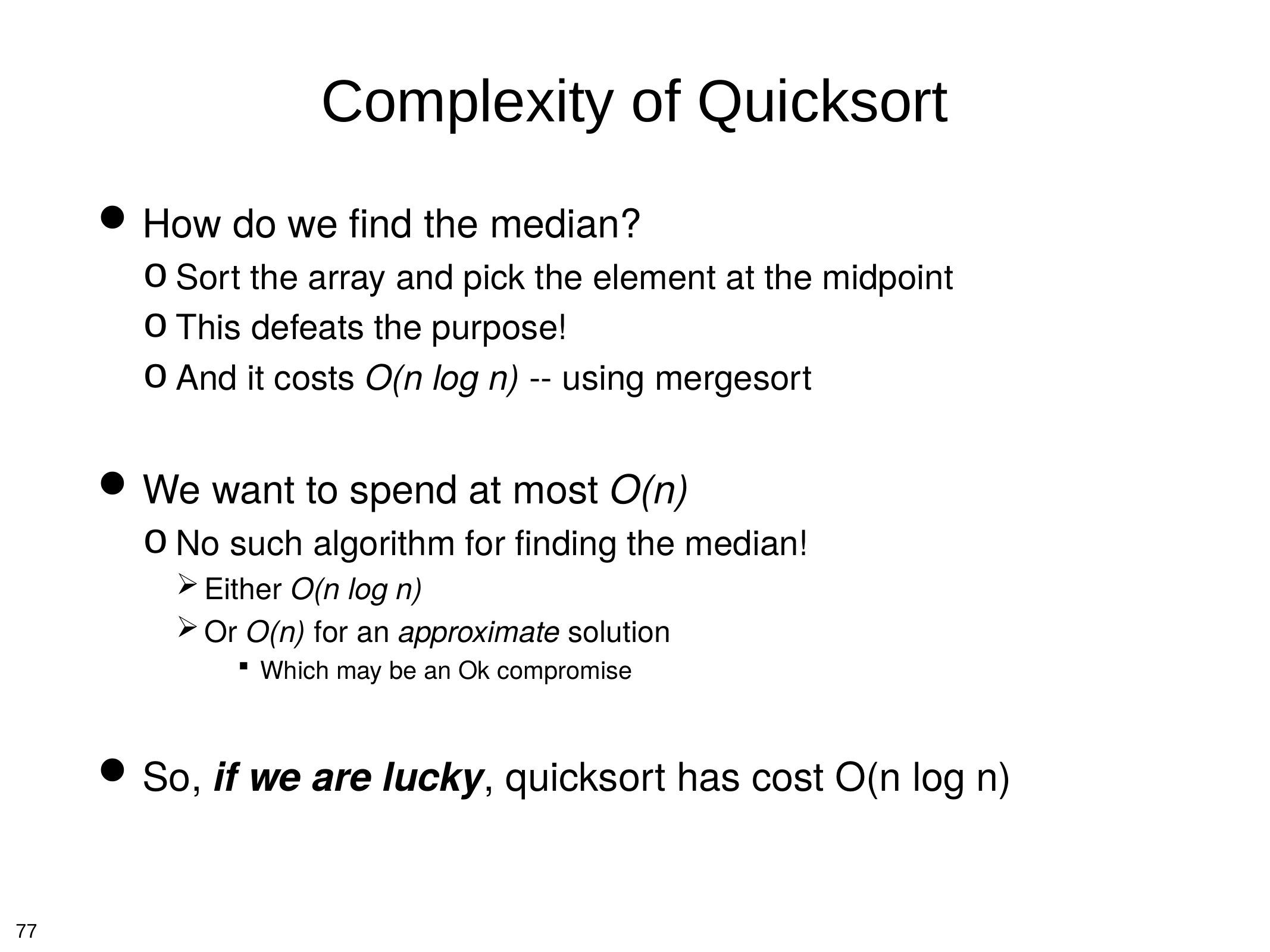

# Complexity of Quicksort
How do we find the median?
Sort the array and pick the element at the midpoint
This defeats the purpose!
And it costs O(n log n) -- using mergesort

We want to spend at most O(n)
No such algorithm for finding the median!
Either O(n log n)
Or O(n) for an approximate solution
Which may be an Ok compromise

So, if we are lucky, quicksort has cost O(n log n)
77